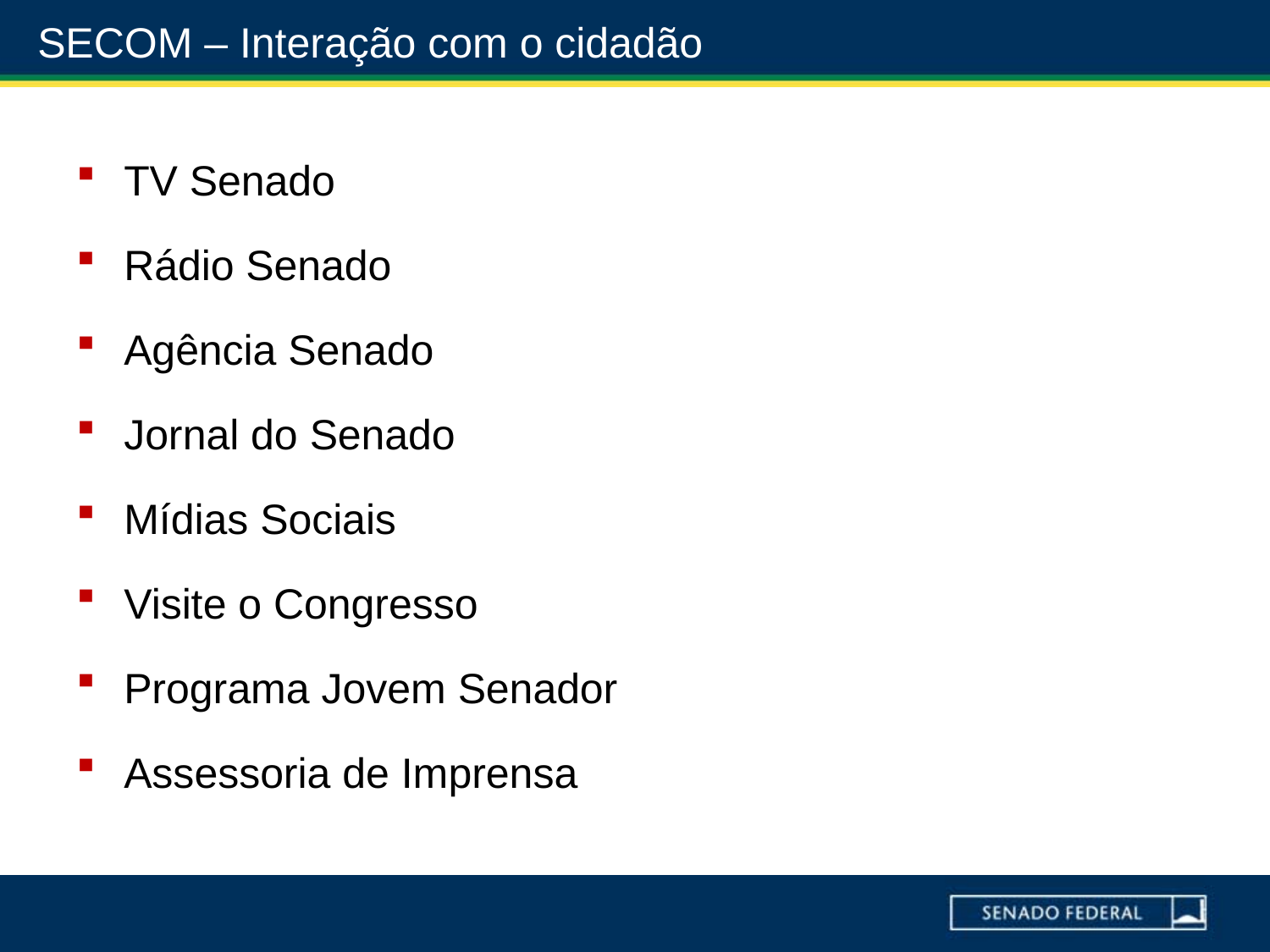

# SECOM – Interação com o cidadão
TV Senado
Rádio Senado
Agência Senado
Jornal do Senado
Mídias Sociais
Visite o Congresso
Programa Jovem Senador
Assessoria de Imprensa